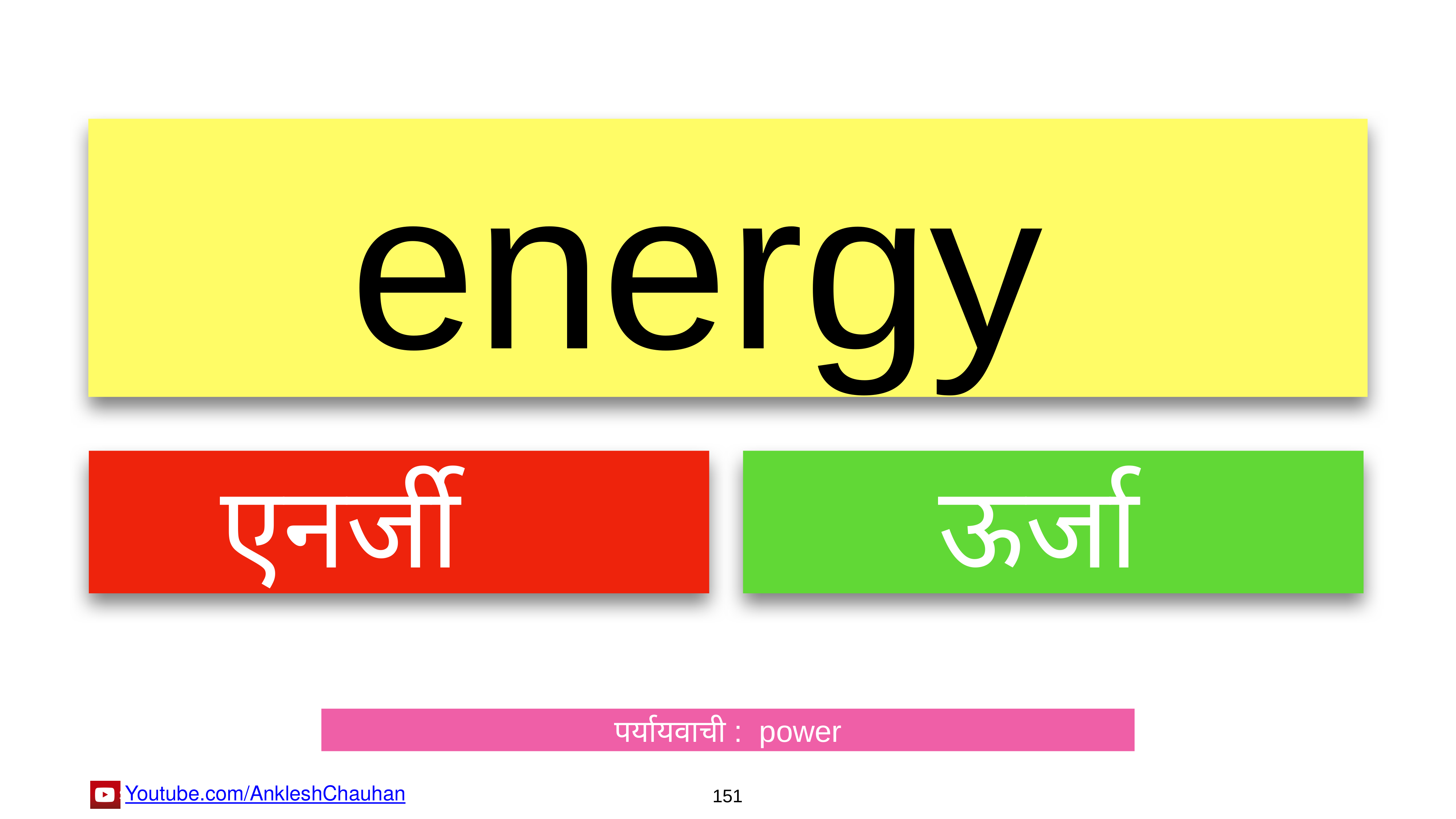

energy
एनर्जी
ऊर्जा
पर्यायवाची :  power
151